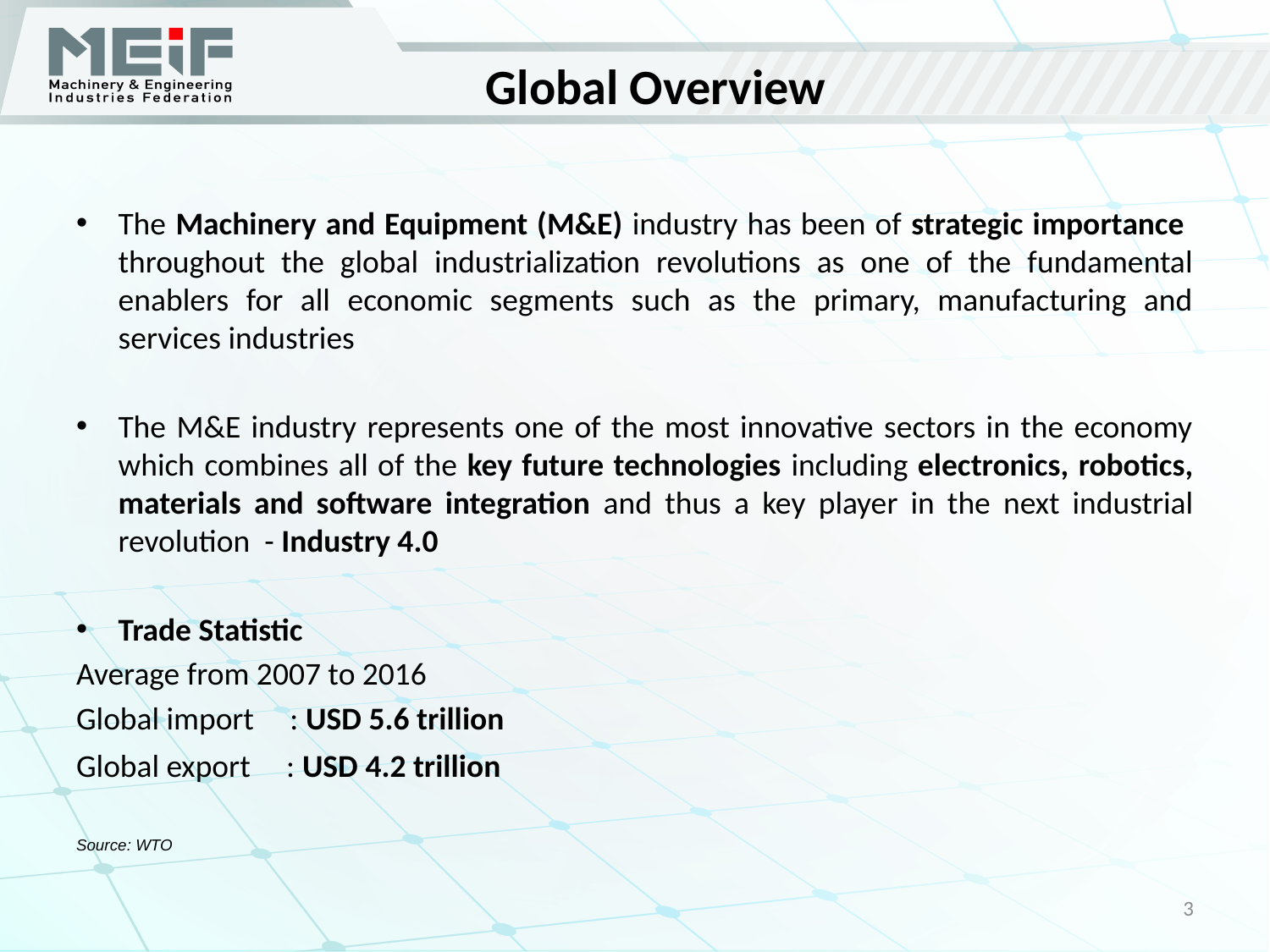

# Global Overview
The Machinery and Equipment (M&E) industry has been of strategic importance  throughout the global industrialization revolutions as one of the fundamental enablers for all economic segments such as the primary, manufacturing and services industries

The M&E industry represents one of the most innovative sectors in the economy which combines all of the key future technologies including electronics, robotics, materials and software integration and thus a key player in the next industrial revolution  - Industry 4.0

Trade Statistic
Average from 2007 to 2016
Global import     : USD 5.6 trillion
Global export     : USD 4.2 trillion

Source: WTO
3